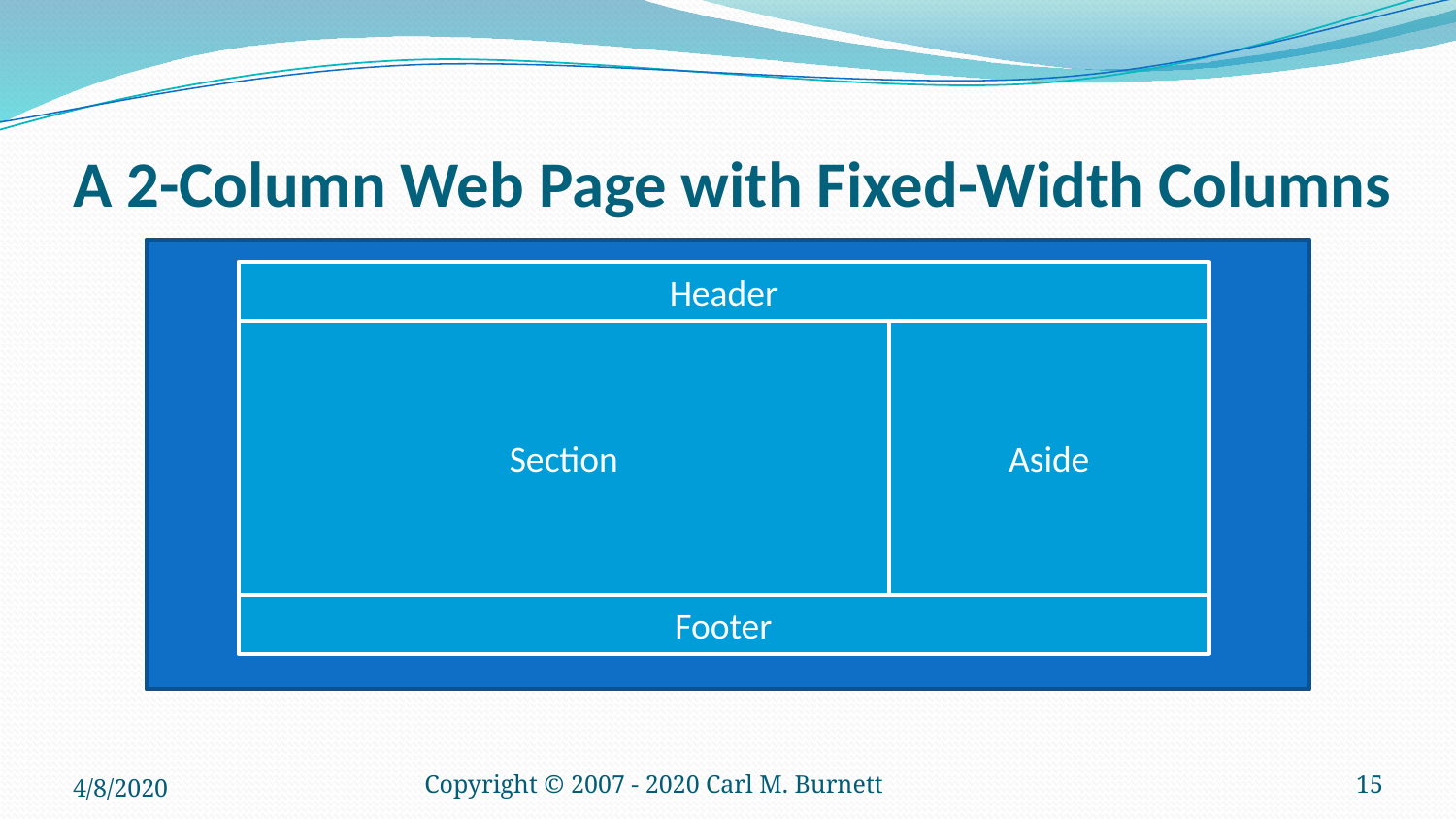

# A 2-Column Web Page with Fixed-Width Columns

Header
Aside
Section
Footer
4/8/2020
Copyright © 2007 - 2020 Carl M. Burnett
15